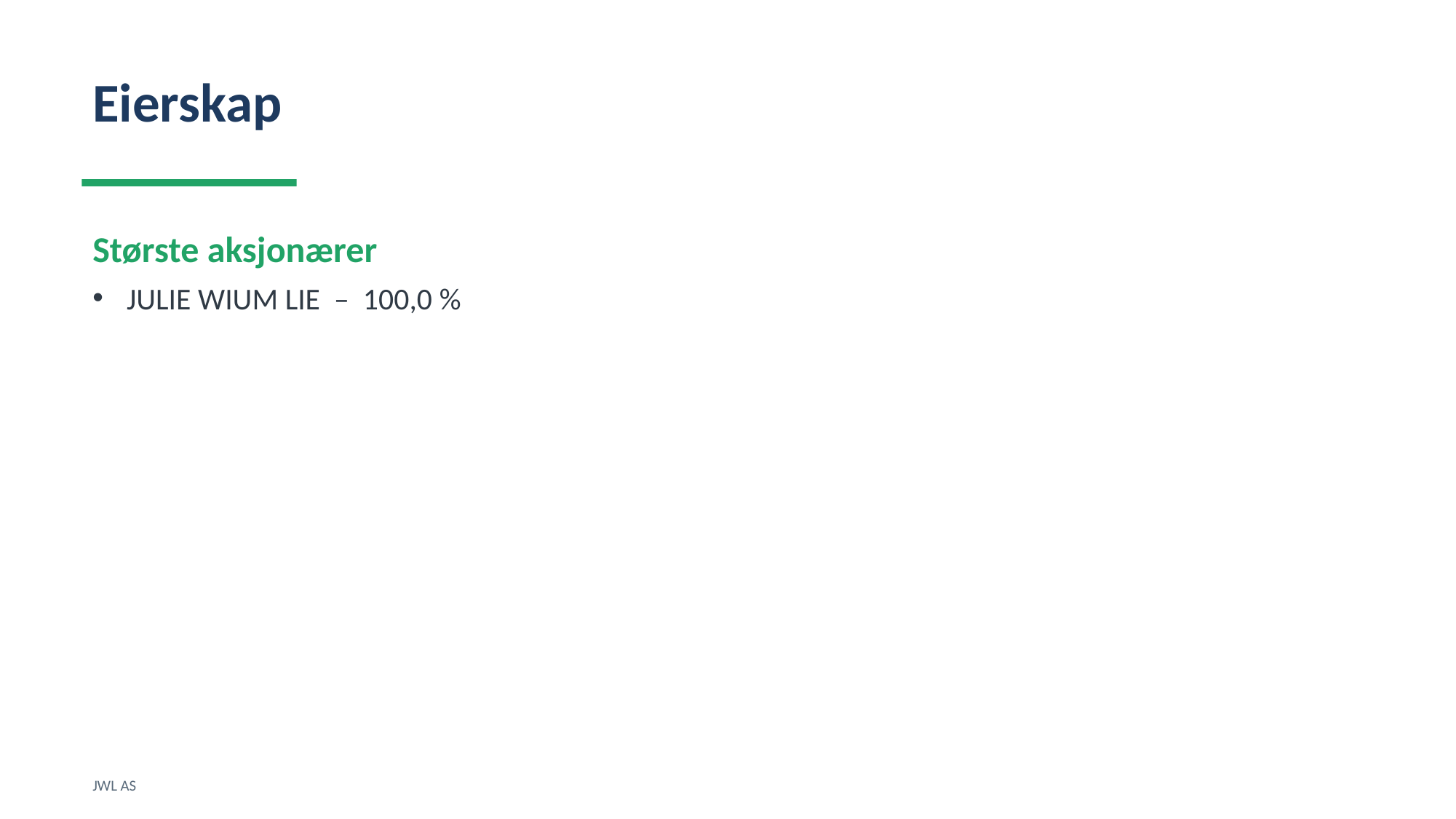

Eierskap

Største aksjonærer
JULIE WIUM LIE  –  100,0 %
JWL AS